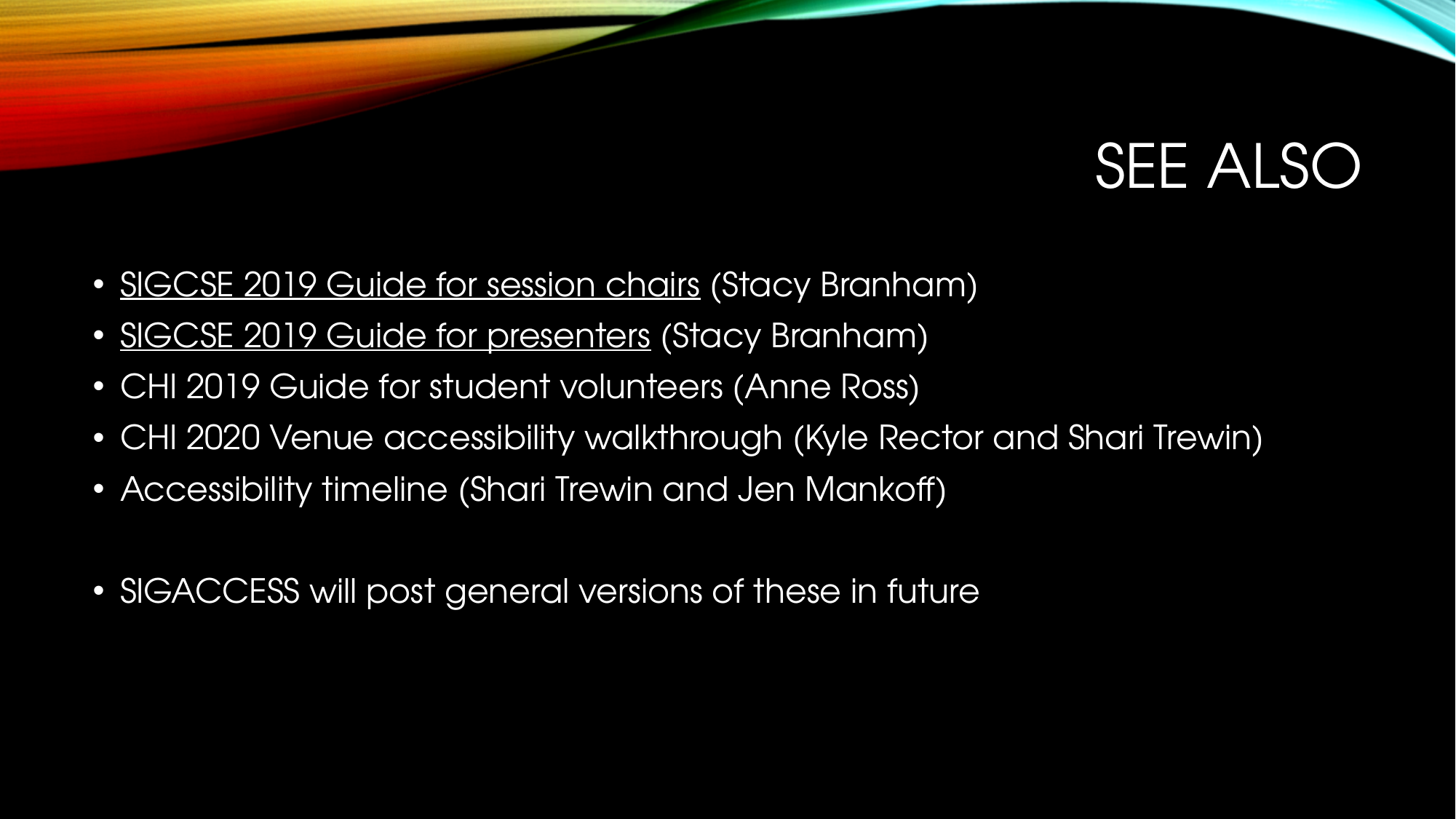

# See also
SIGCSE 2019 Guide for session chairs (Stacy Branham)
SIGCSE 2019 Guide for presenters (Stacy Branham)
CHI 2019 Guide for student volunteers (Anne Ross)
CHI 2020 Venue accessibility walkthrough (Kyle Rector and Shari Trewin)
Accessibility timeline (Shari Trewin and Jen Mankoff)

SIGACCESS will post general versions of these in future